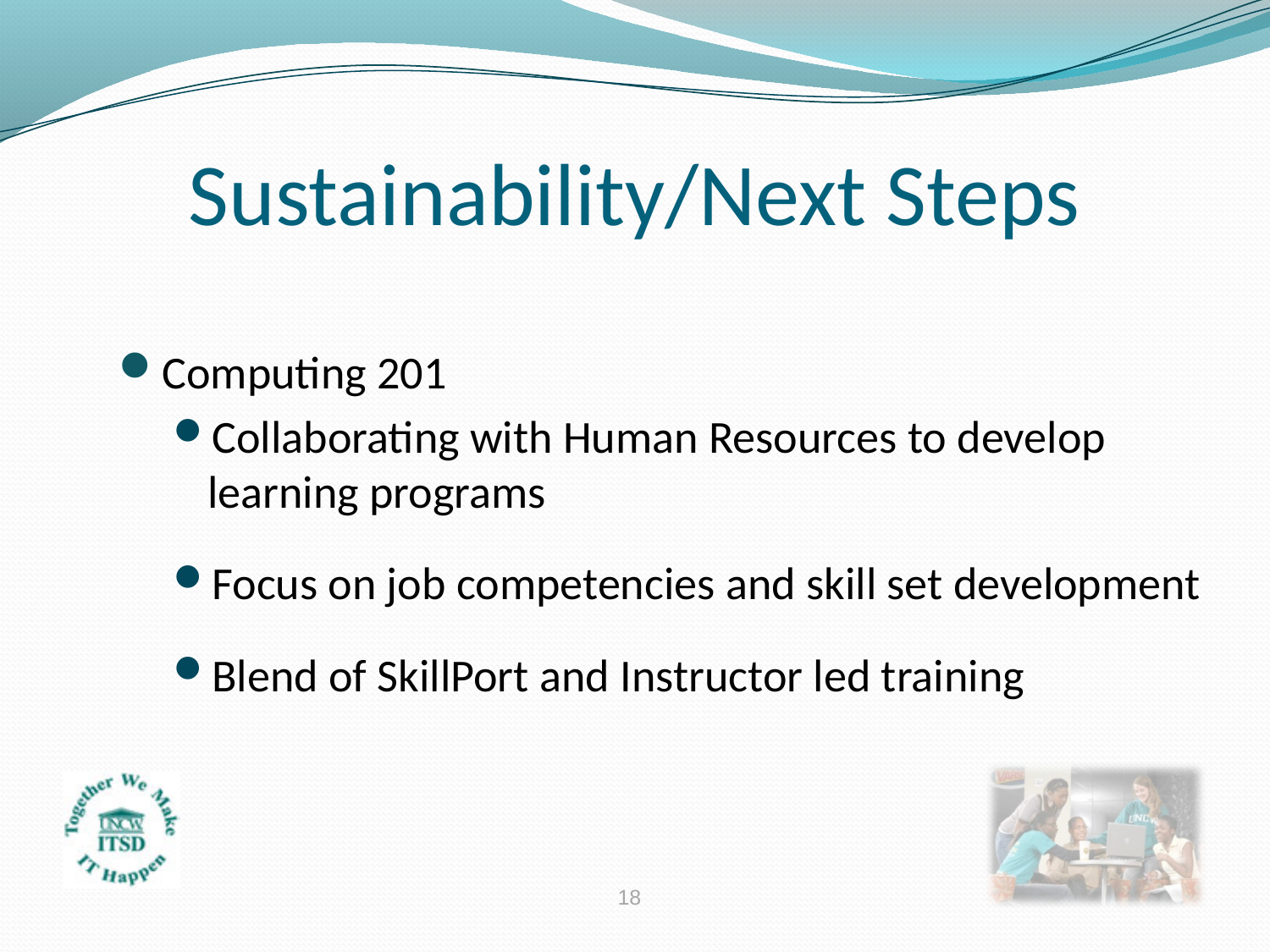

# Sustainability/Next Steps

Computing 201
Collaborating with Human Resources to develop learning programs
Focus on job competencies and skill set development
Blend of SkillPort and Instructor led training